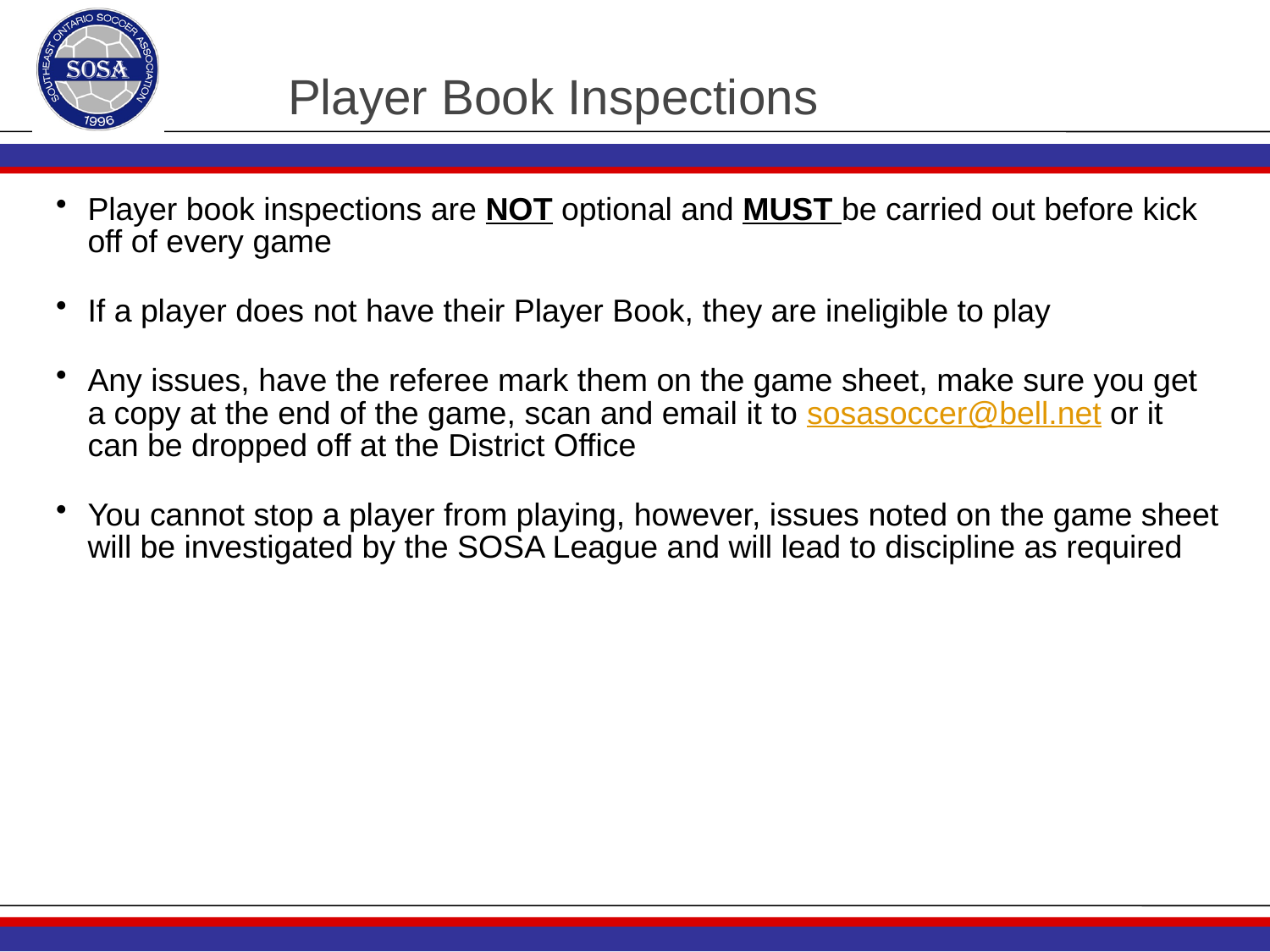

# Player Book Inspections
Player book inspections are NOT optional and MUST be carried out before kick off of every game
If a player does not have their Player Book, they are ineligible to play
Any issues, have the referee mark them on the game sheet, make sure you get a copy at the end of the game, scan and email it to sosasoccer@bell.net or it can be dropped off at the District Office
You cannot stop a player from playing, however, issues noted on the game sheet will be investigated by the SOSA League and will lead to discipline as required